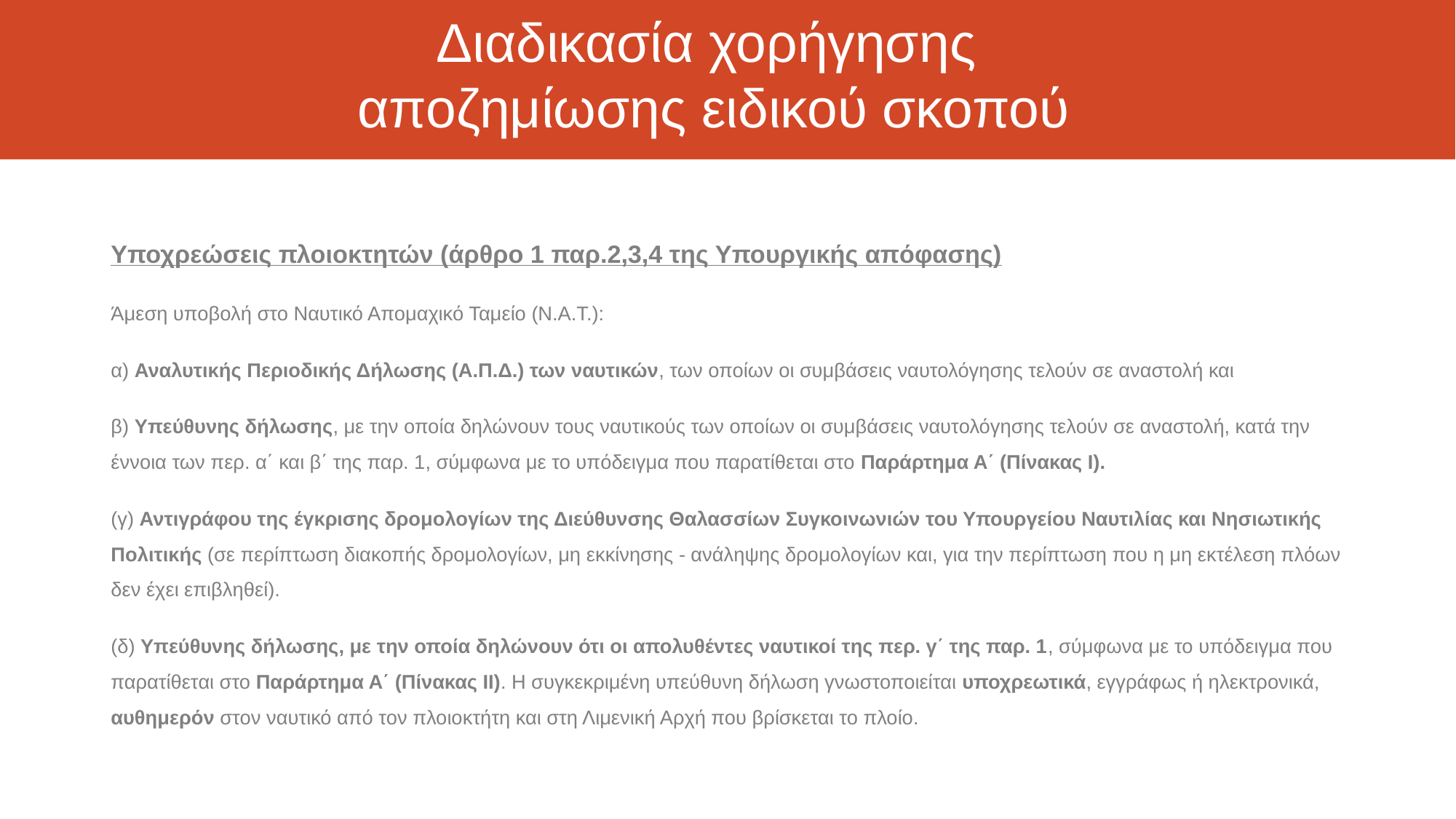

# Διαδικασία χορήγησης αποζημίωσης ειδικού σκοπού
Υποχρεώσεις πλοιοκτητών (άρθρο 1 παρ.2,3,4 της Υπουργικής απόφασης)
Άμεση υποβολή στο Ναυτικό Απομαχικό Ταμείο (Ν.Α.Τ.):
α) Αναλυτικής Περιοδικής Δήλωσης (Α.Π.Δ.) των ναυτικών, των οποίων οι συμβάσεις ναυτολόγησης τελούν σε αναστολή και
β) Υπεύθυνης δήλωσης, με την οποία δηλώνουν τους ναυτικούς των οποίων οι συμβάσεις ναυτολόγησης τελούν σε αναστολή, κατά την έννοια των περ. α΄ και β΄ της παρ. 1, σύμφωνα με το υπόδειγμα που παρατίθεται στο Παράρτημα Α΄ (Πίνακας Ι).
(γ) Αντιγράφου της έγκρισης δρομολογίων της Διεύθυνσης Θαλασσίων Συγκοινωνιών του Υπουργείου Ναυτιλίας και Νησιωτικής Πολιτικής (σε περίπτωση διακοπής δρομολογίων, μη εκκίνησης - ανάληψης δρομολογίων και, για την περίπτωση που η μη εκτέλεση πλόων δεν έχει επιβληθεί).
(δ) Υπεύθυνης δήλωσης, με την οποία δηλώνουν ότι οι απολυθέντες ναυτικοί της περ. γ΄ της παρ. 1, σύμφωνα με το υπόδειγμα που παρατίθεται στο Παράρτημα Α΄ (Πίνακας ΙΙ). Η συγκεκριμένη υπεύθυνη δήλωση γνωστοποιείται υποχρεωτικά, εγγράφως ή ηλεκτρονικά, αυθημερόν στον ναυτικό από τον πλοιοκτήτη και στη Λιμενική Αρχή που βρίσκεται το πλοίο.